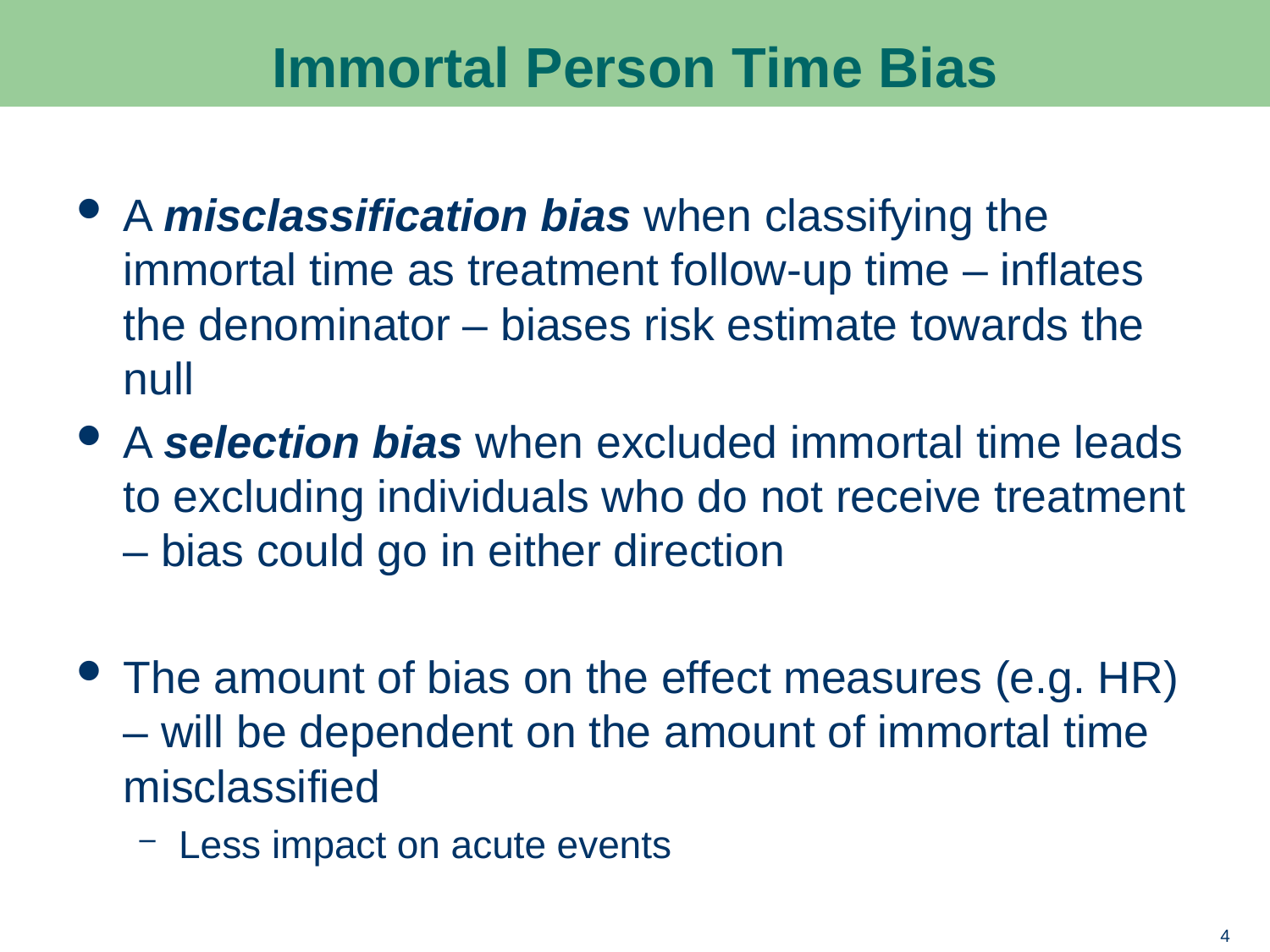

# Immortal Person Time Bias
A misclassification bias when classifying the immortal time as treatment follow-up time – inflates the denominator – biases risk estimate towards the null
A selection bias when excluded immortal time leads to excluding individuals who do not receive treatment – bias could go in either direction

The amount of bias on the effect measures (e.g. HR) – will be dependent on the amount of immortal time misclassified
Less impact on acute events